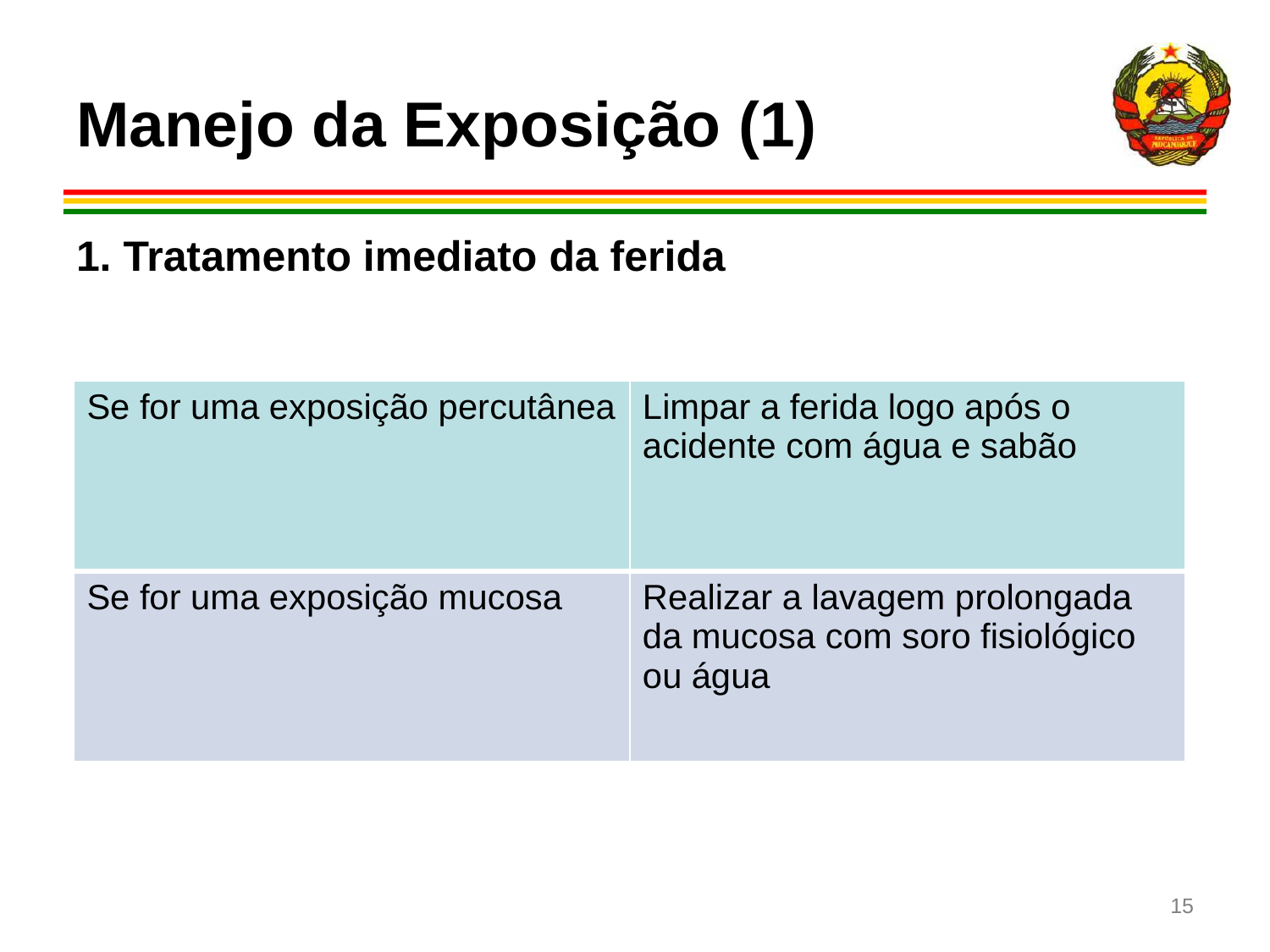

Manejo da Exposição (1)
1. Tratamento imediato da ferida

.
| Se for uma exposição percutânea | Limpar a ferida logo após o acidente com água e sabão |
| --- | --- |
| Se for uma exposição mucosa | Realizar a lavagem prolongada da mucosa com soro fisiológico ou água |